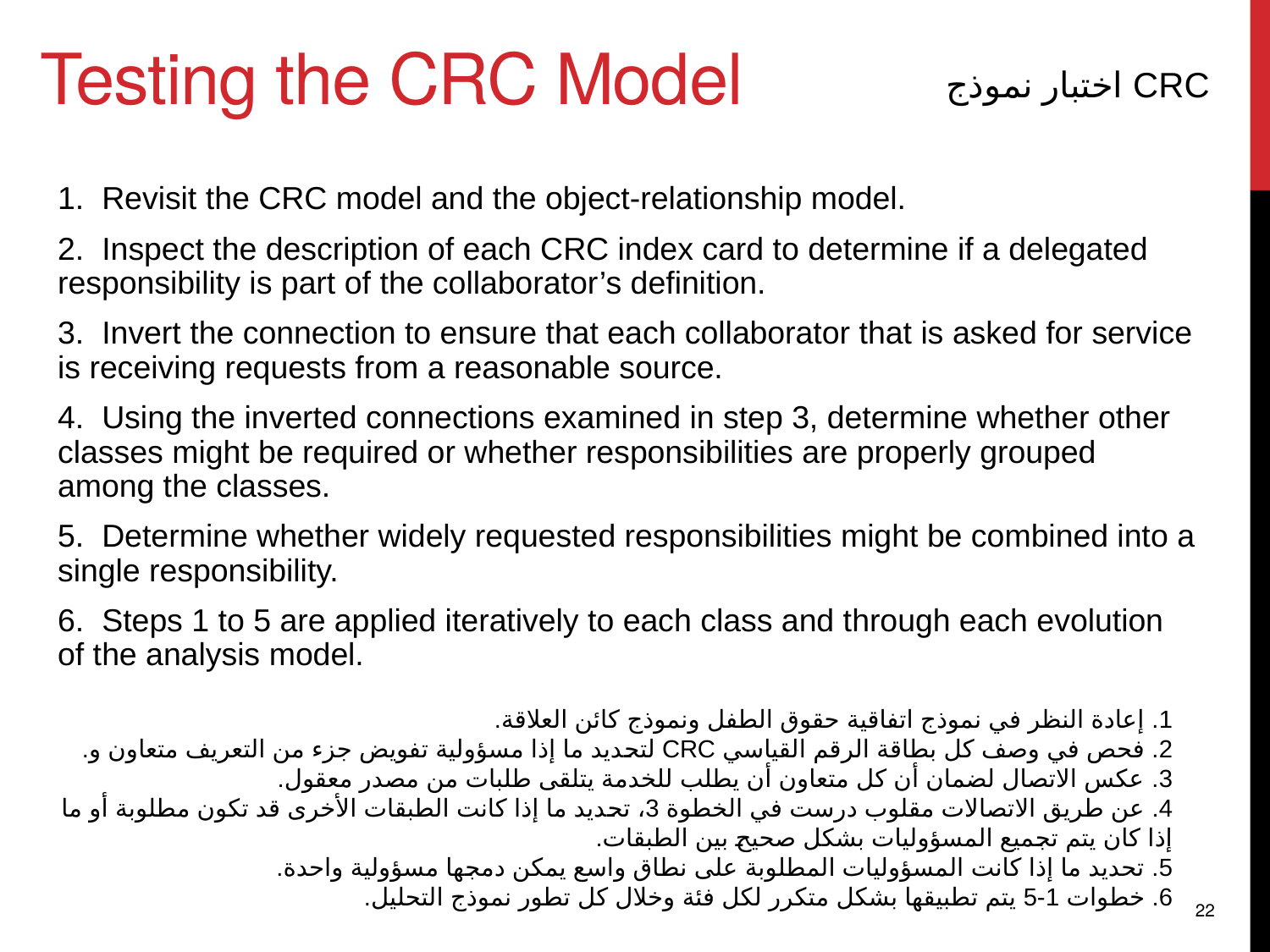

# Testing the CRC Model
اختبار نموذج CRC
1.  Revisit the CRC model and the object-relationship model.
2.  Inspect the description of each CRC index card to determine if a delegated responsibility is part of the collaborator’s definition.
3.  Invert the connection to ensure that each collaborator that is asked for service is receiving requests from a reasonable source.
4.  Using the inverted connections examined in step 3, determine whether other classes might be required or whether responsibilities are properly grouped among the classes.
5.  Determine whether widely requested responsibilities might be combined into a single responsibility.
6.  Steps 1 to 5 are applied iteratively to each class and through each evolution of the analysis model.
1. إعادة النظر في نموذج اتفاقية حقوق الطفل ونموذج كائن العلاقة.
2. فحص في وصف كل بطاقة الرقم القياسي CRC لتحديد ما إذا مسؤولية تفويض جزء من التعريف متعاون و.
3. عكس الاتصال لضمان أن كل متعاون أن يطلب للخدمة يتلقى طلبات من مصدر معقول.
4. عن طريق الاتصالات مقلوب درست في الخطوة 3، تحديد ما إذا كانت الطبقات الأخرى قد تكون مطلوبة أو ما إذا كان يتم تجميع المسؤوليات بشكل صحيح بين الطبقات.
5. تحديد ما إذا كانت المسؤوليات المطلوبة على نطاق واسع يمكن دمجها مسؤولية واحدة.
6. خطوات 1-5 يتم تطبيقها بشكل متكرر لكل فئة وخلال كل تطور نموذج التحليل.
22